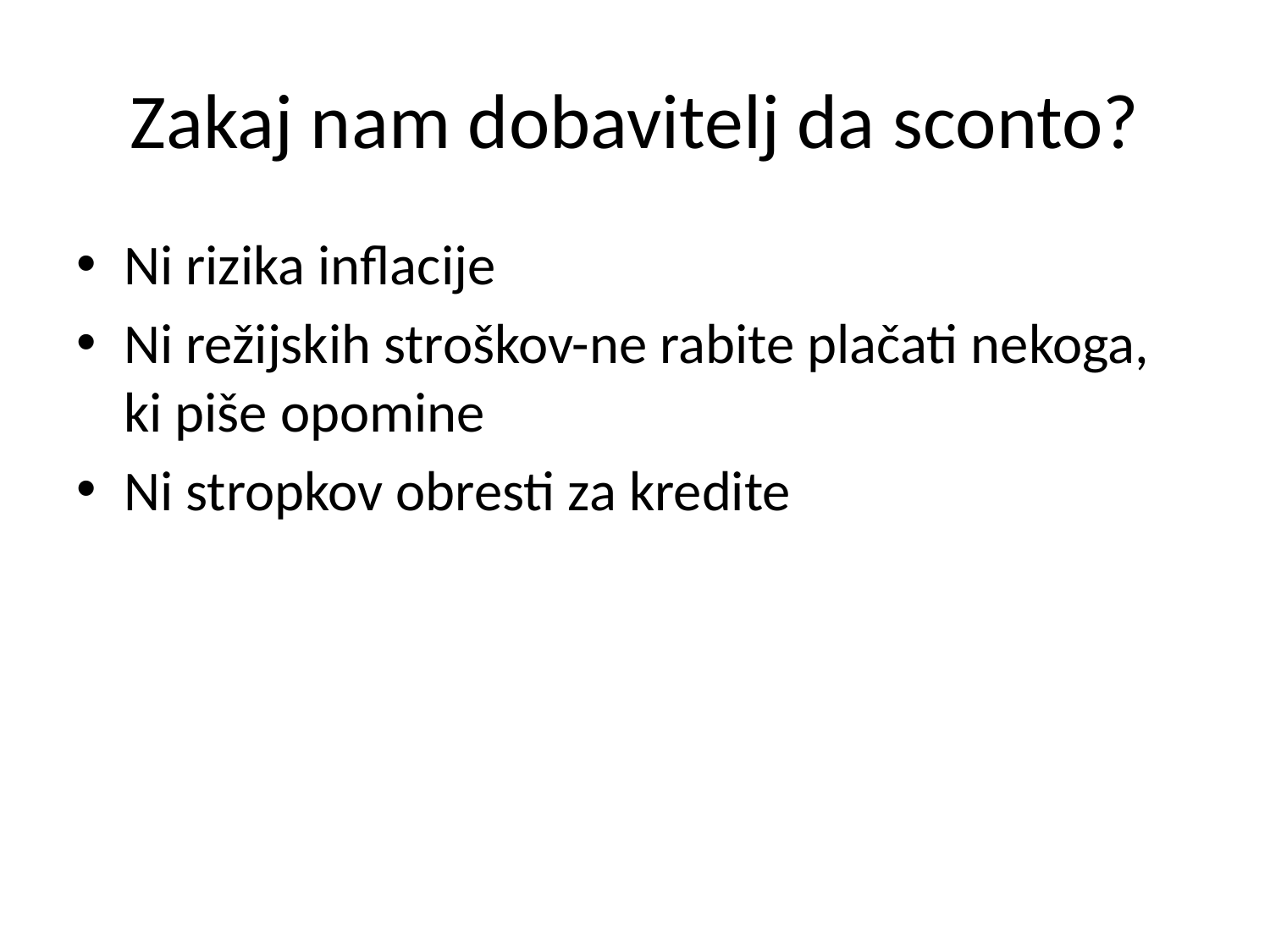

# Zakaj nam dobavitelj da sconto?
Ni rizika inflacije
Ni režijskih stroškov-ne rabite plačati nekoga, ki piše opomine
Ni stropkov obresti za kredite